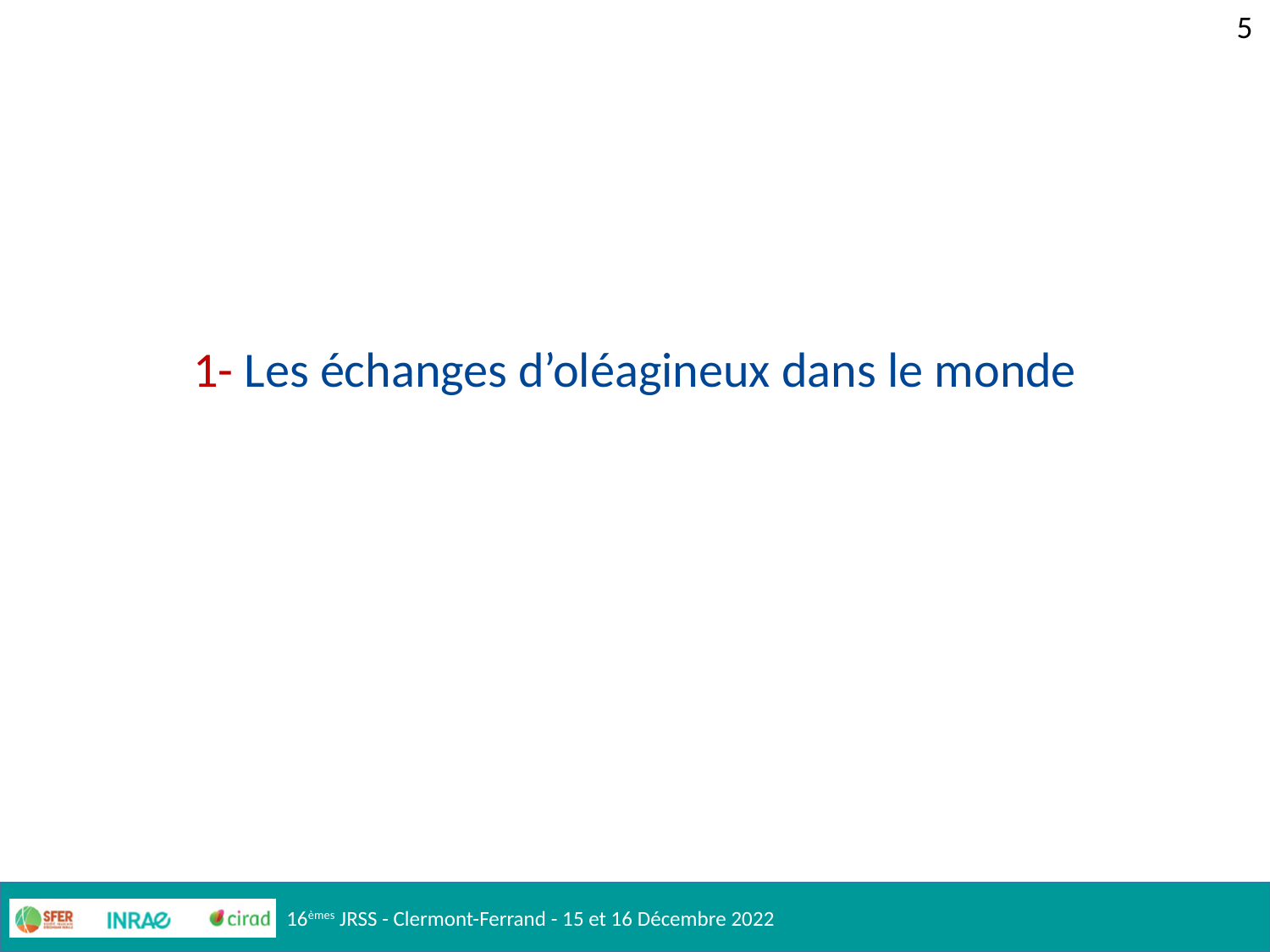

5
# 1- Les échanges d’oléagineux dans le monde